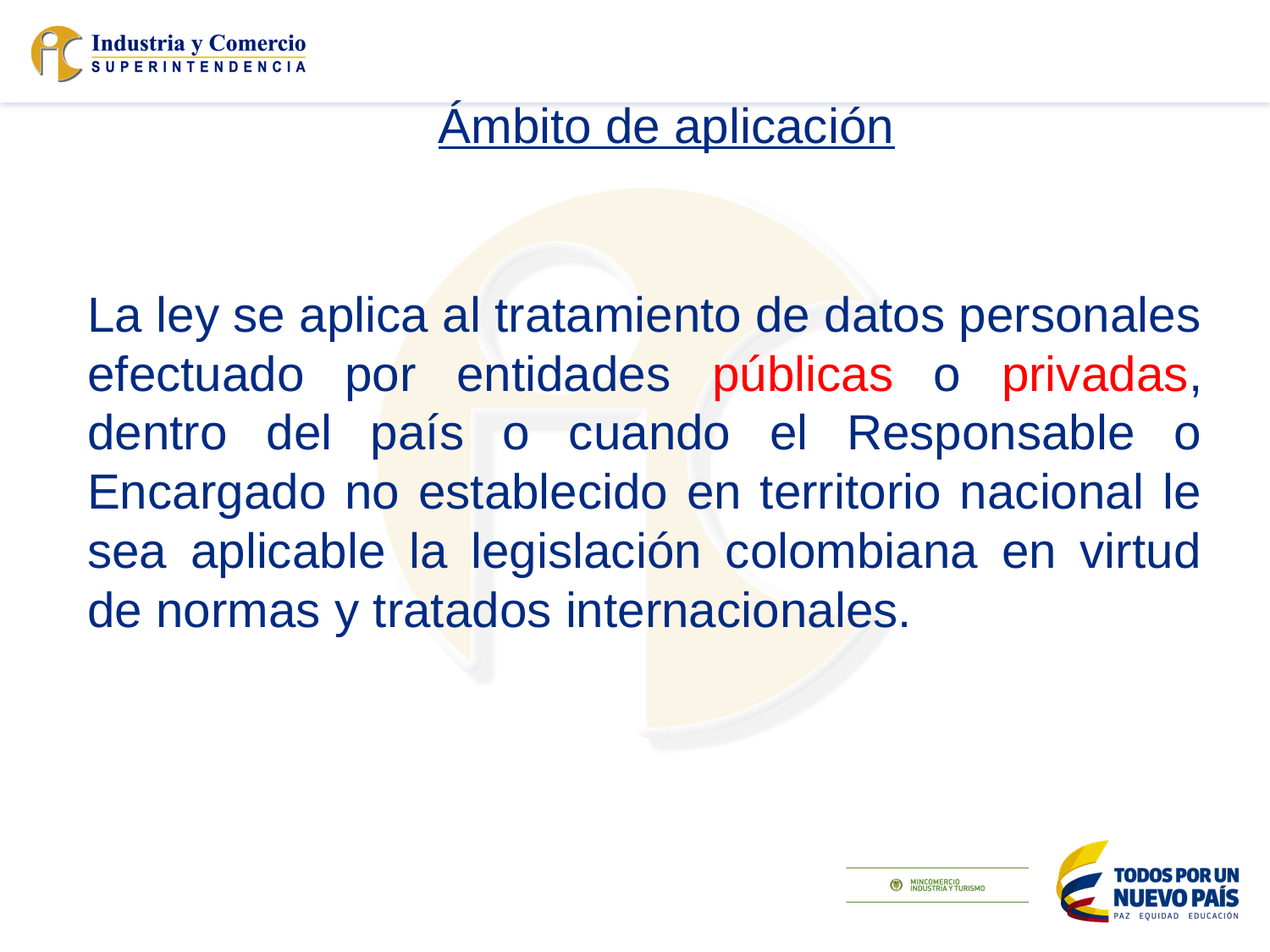

Ámbito de aplicación
La ley se aplica al tratamiento de datos personales efectuado por entidades públicas o privadas, dentro del país o cuando el Responsable o Encargado no establecido en territorio nacional le sea aplicable la legislación colombiana en virtud de normas y tratados internacionales.

13